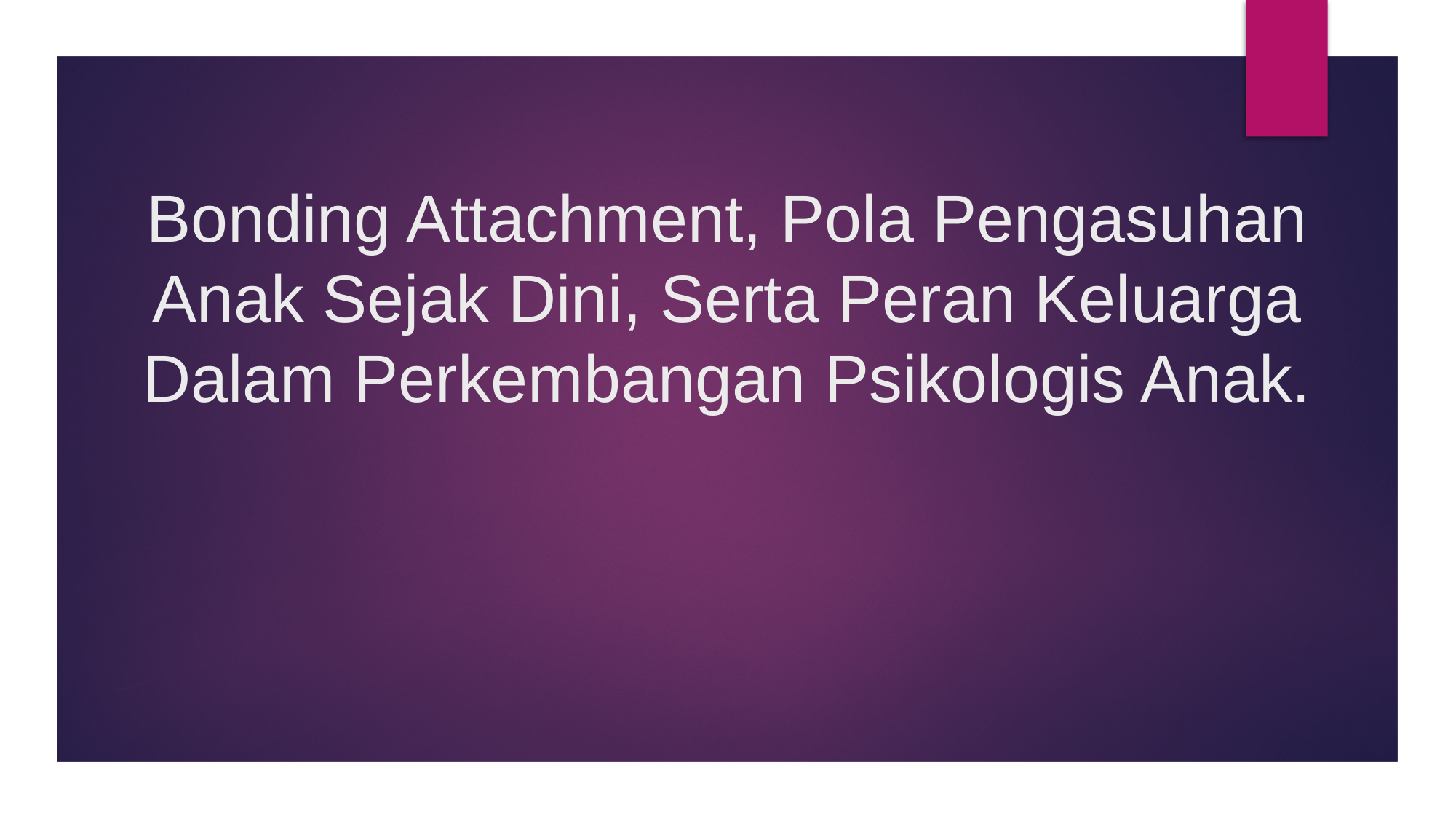

# Bonding Attachment, Pola Pengasuhan Anak Sejak Dini, Serta Peran Keluarga Dalam Perkembangan Psikologis Anak.